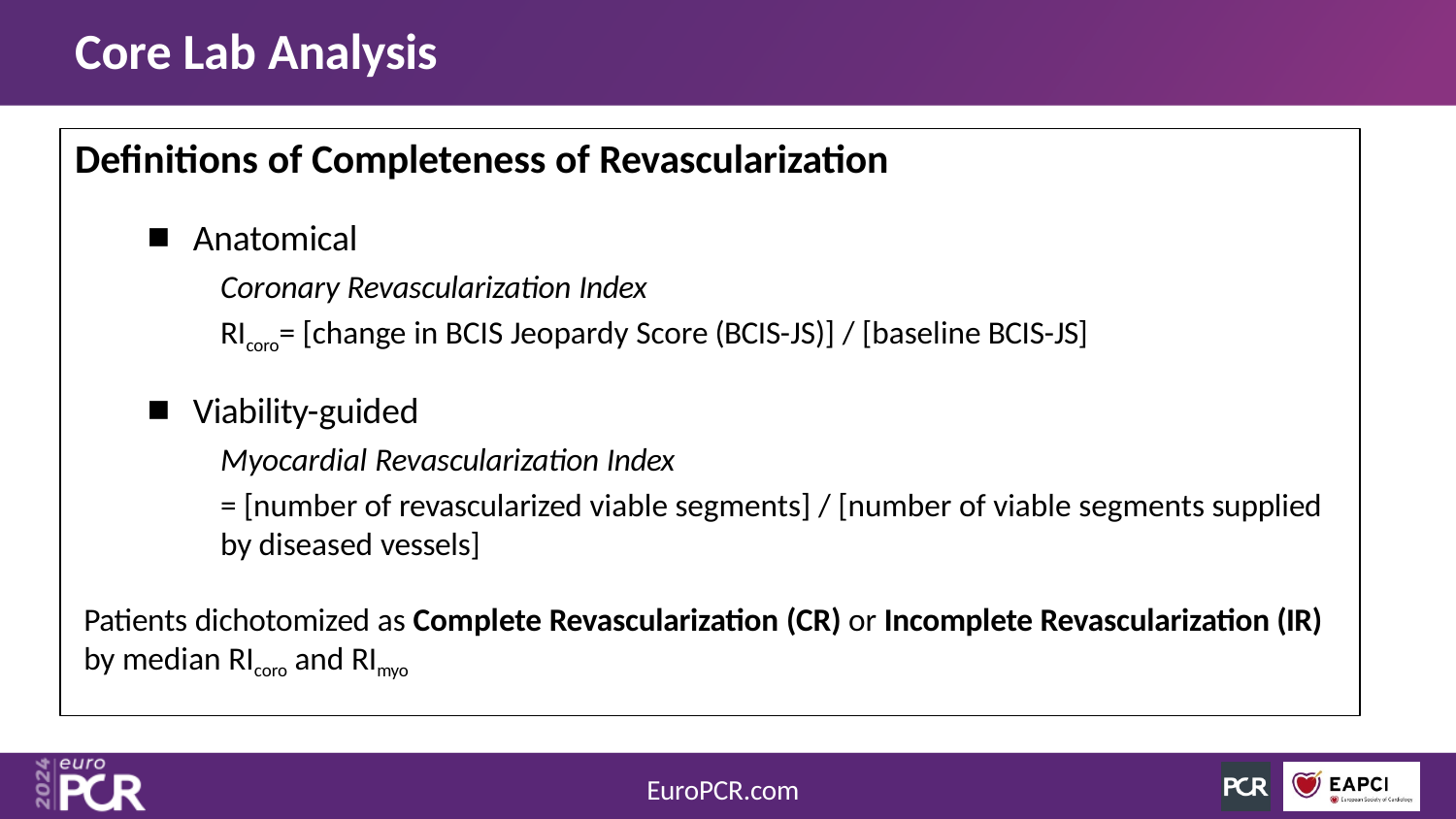

# Core Lab Analysis

Definitions of Completeness of Revascularization
Anatomical
Coronary Revascularization Index
RIcoro= [change in BCIS Jeopardy Score (BCIS-JS)] / [baseline BCIS-JS]
Viability-guided
Myocardial Revascularization Index
= [number of revascularized viable segments] / [number of viable segments supplied by diseased vessels]
Patients dichotomized as Complete Revascularization (CR) or Incomplete Revascularization (IR)
by median RIcoro and RImyo
EuroPCR.com